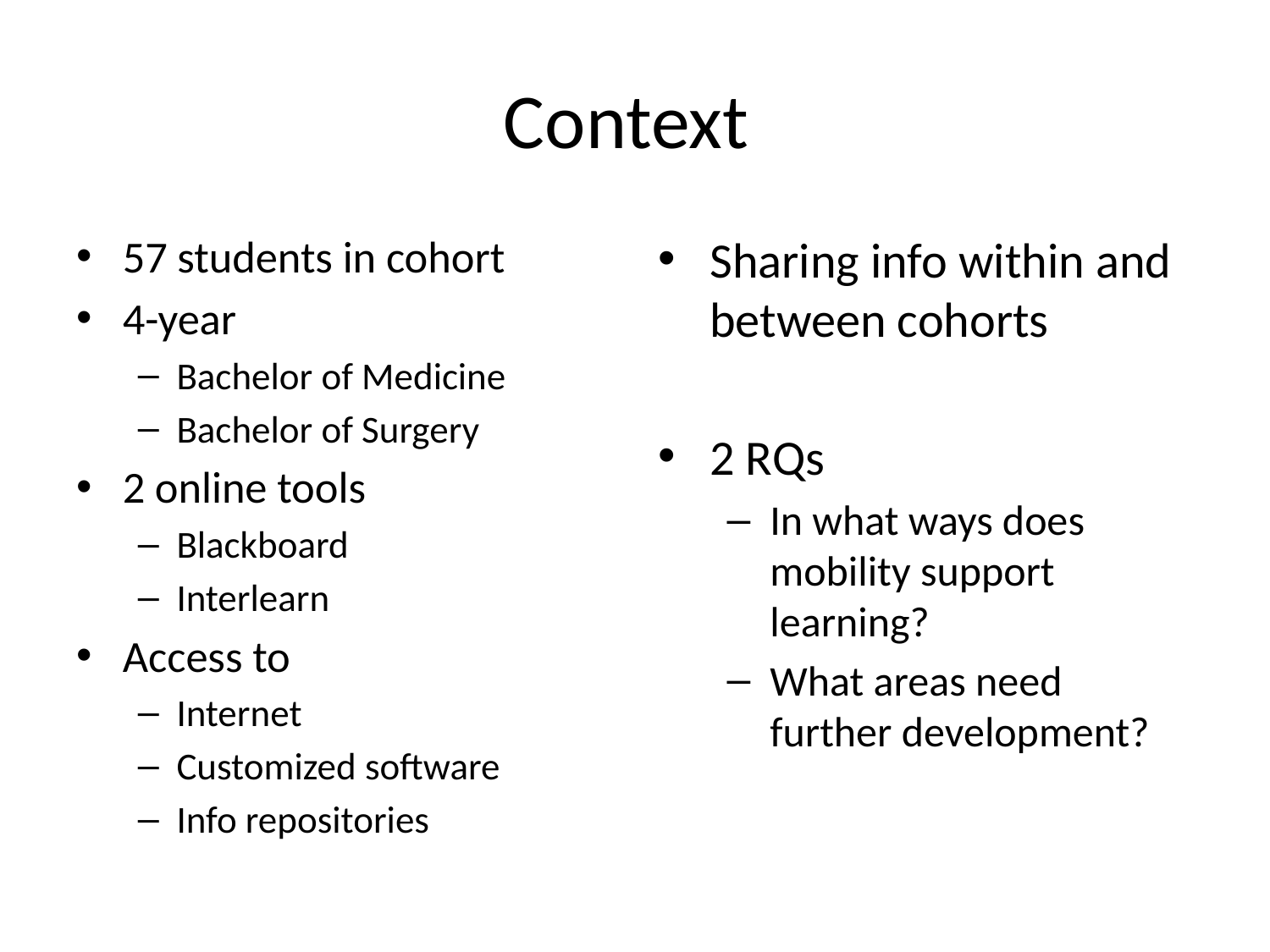

# Context
57 students in cohort
4-year
Bachelor of Medicine
Bachelor of Surgery
2 online tools
Blackboard
Interlearn
Access to
Internet
Customized software
Info repositories
Sharing info within and between cohorts

2 RQs
In what ways does mobility support learning?
What areas need further development?